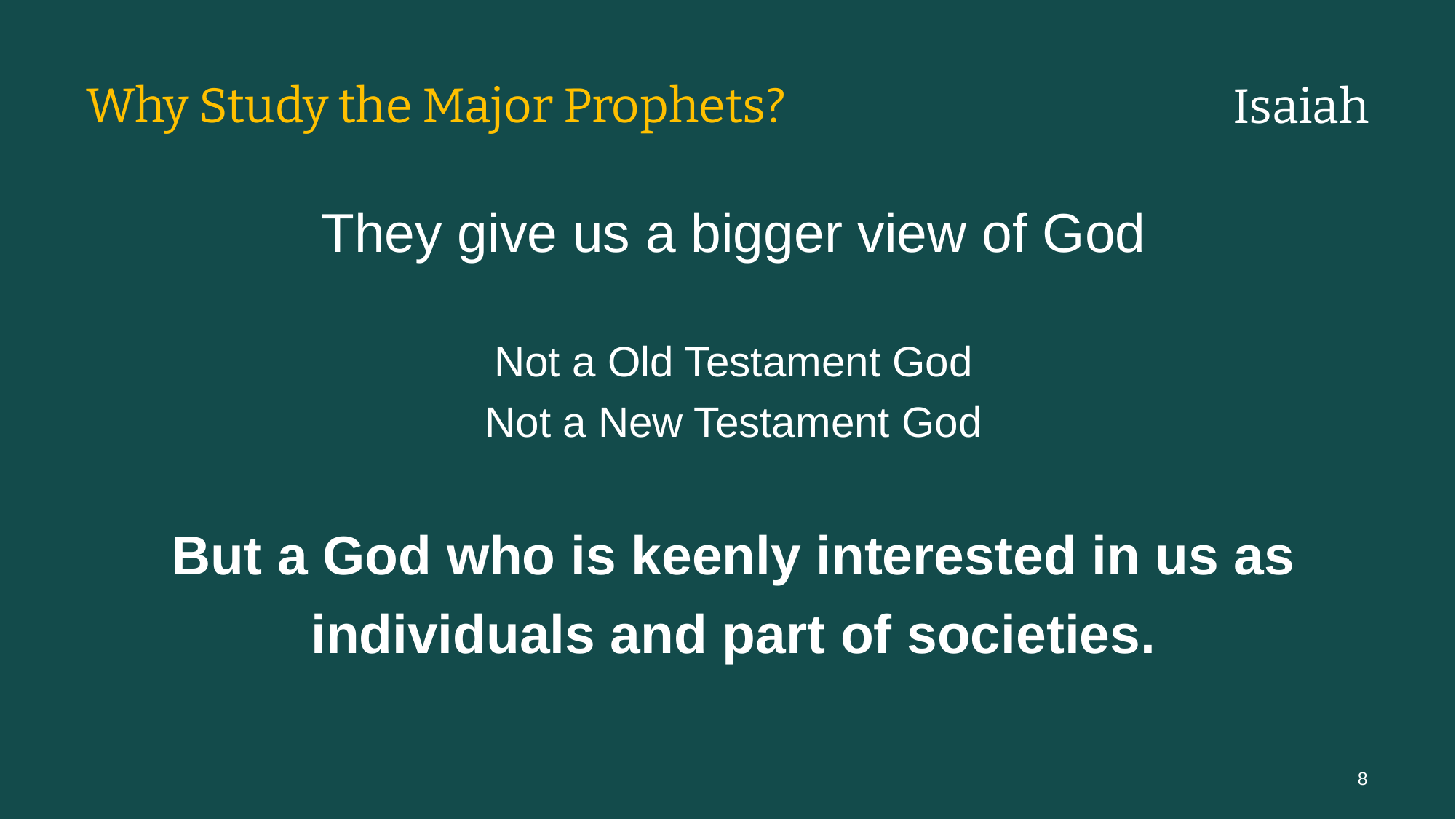

# Why Study the Major Prophets?
Isaiah
They give us a bigger view of God

Not a Old Testament God
Not a New Testament God

But a God who is keenly interested in us as individuals and part of societies.
8